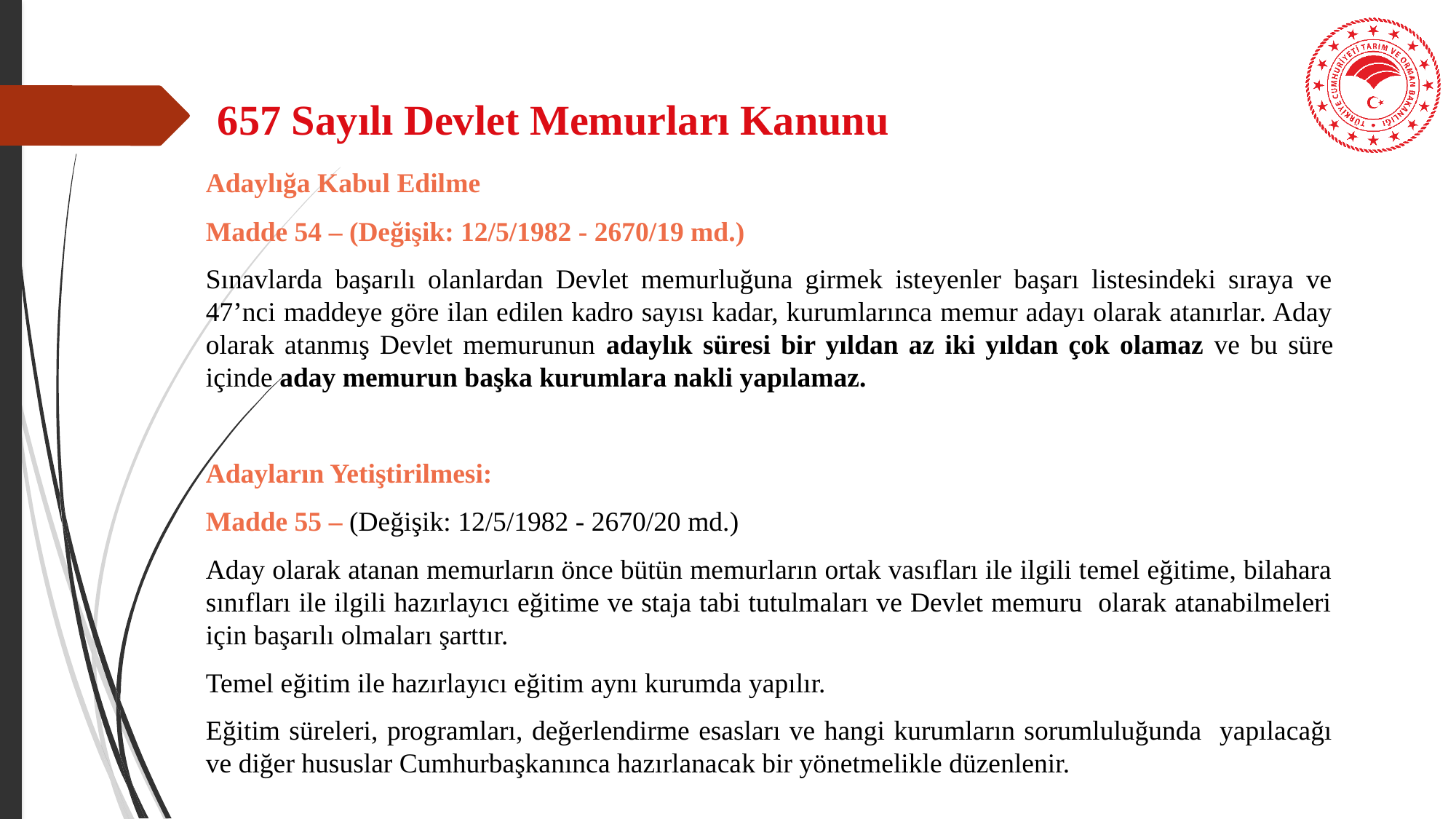

# 657 Sayılı Devlet Memurları Kanunu
Adaylığa Kabul Edilme
Madde 54 – (Değişik: 12/5/1982 - 2670/19 md.)
Sınavlarda başarılı olanlardan Devlet memurluğuna girmek isteyenler başarı listesindeki sıraya ve 47’nci maddeye göre ilan edilen kadro sayısı kadar, kurumlarınca memur adayı olarak atanırlar. Aday olarak atanmış Devlet memurunun adaylık süresi bir yıldan az iki yıldan çok olamaz ve bu süre içinde aday memurun başka kurumlara nakli yapılamaz.

Adayların Yetiştirilmesi:
Madde 55 – (Değişik: 12/5/1982 - 2670/20 md.)
Aday olarak atanan memurların önce bütün memurların ortak vasıfları ile ilgili temel eğitime, bilahara sınıfları ile ilgili hazırlayıcı eğitime ve staja tabi tutulmaları ve Devlet memuru  olarak atanabilmeleri için başarılı olmaları şarttır.
Temel eğitim ile hazırlayıcı eğitim aynı kurumda yapılır.
Eğitim süreleri, programları, değerlendirme esasları ve hangi kurumların sorumluluğunda  yapılacağı ve diğer hususlar Cumhurbaşkanınca hazırlanacak bir yönetmelikle düzenlenir.